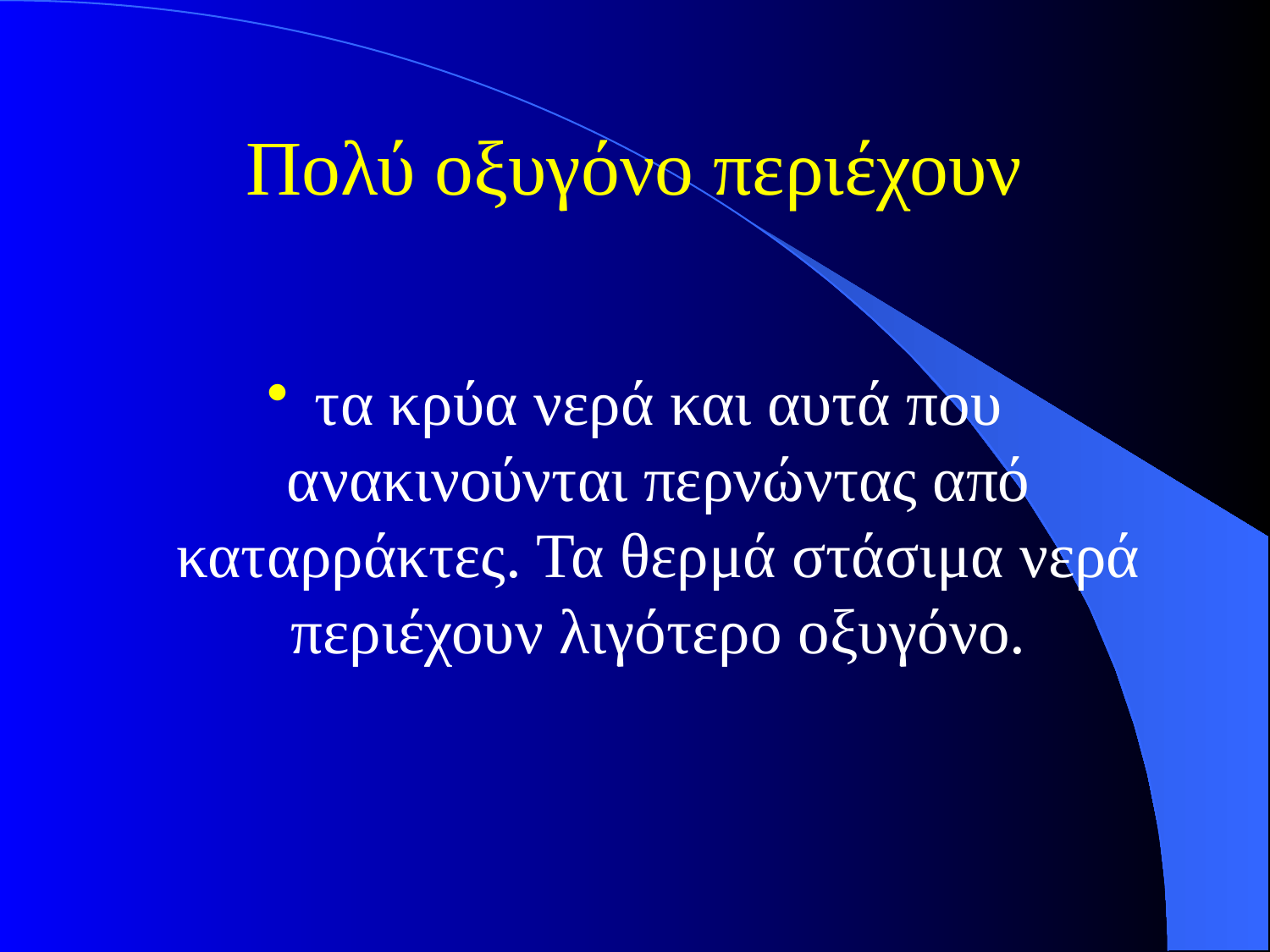

# Πολύ οξυγόνο περιέχουν

τα κρύα νερά και αυτά που ανακινούνται περνώντας από καταρράκτες. Τα θερμά στάσιμα νερά περιέχουν λιγότερο οξυγόνο.